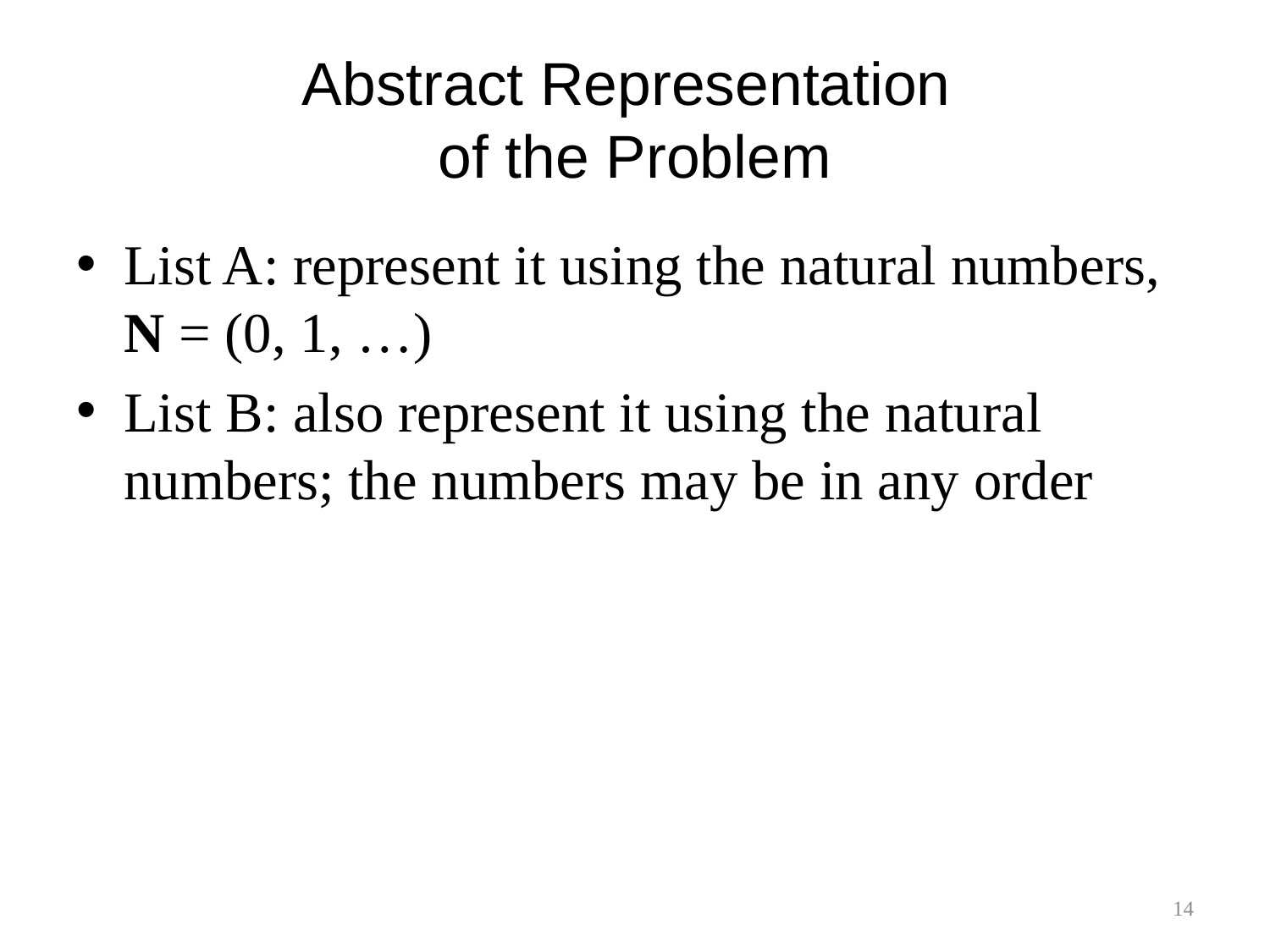

# Abstract Representation of the Problem
List A: represent it using the natural numbers, N = (0, 1, …)
List B: also represent it using the natural numbers; the numbers may be in any order
14